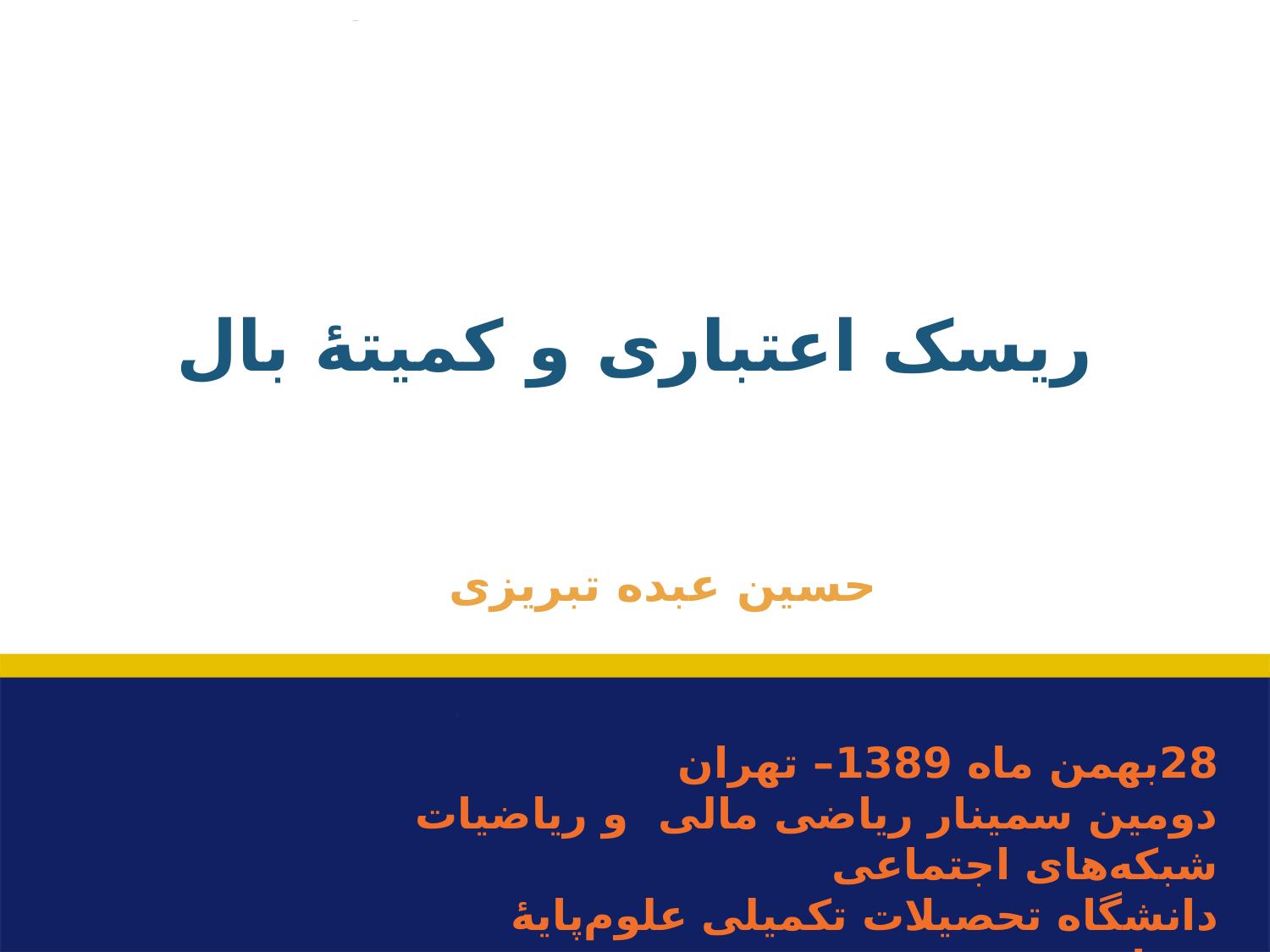

# ریسک اعتباری و کمیتۀ بال

حسین عبده تبریزی

28بهمن ماه 1389– تهران
دومین سمینار ریاضی مالی  و ریاضیات شبکه‌های اجتماعی
دانشگاه تحصیلات تکمیلی علوم‌پایۀ زنجان